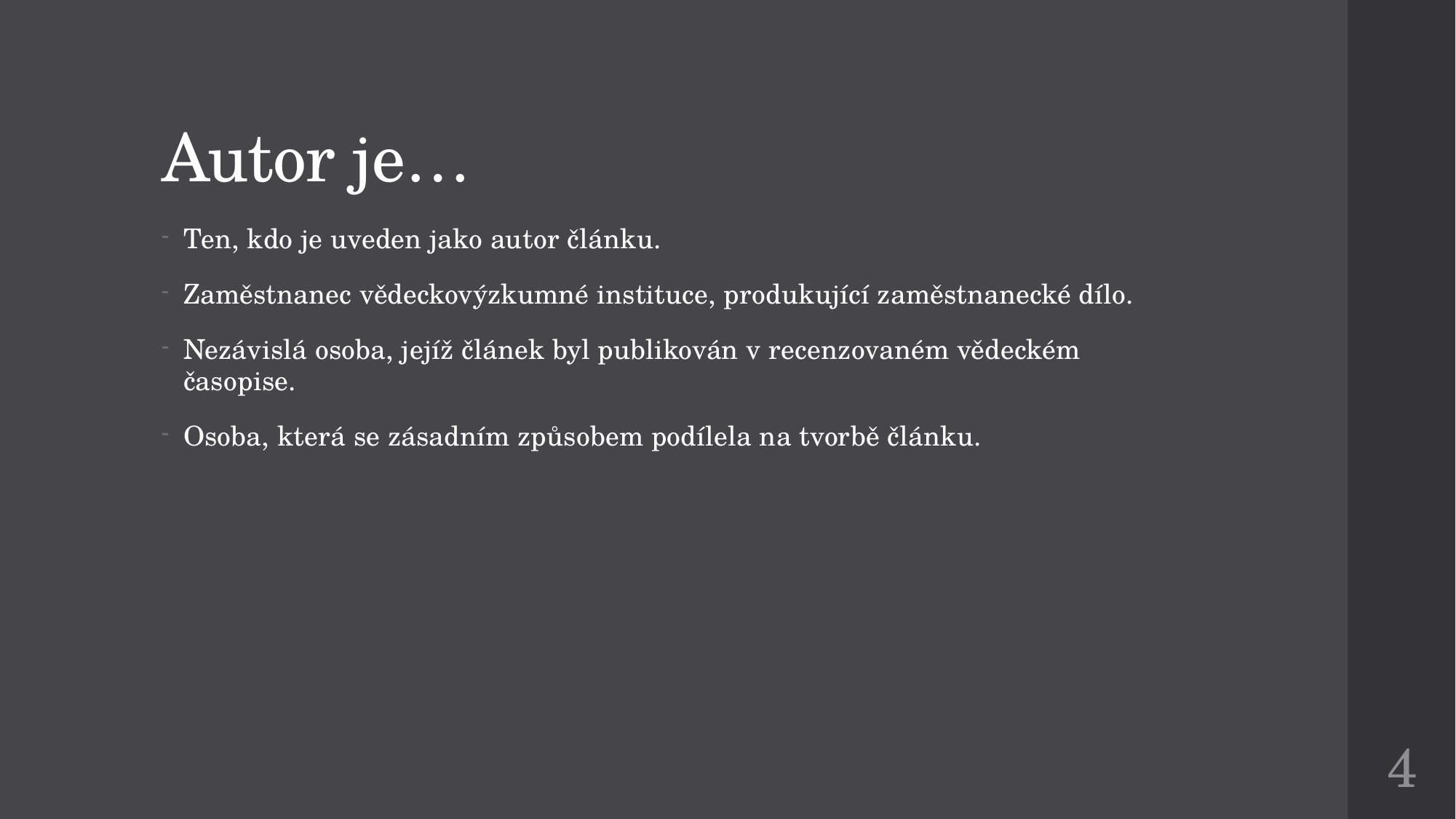

# Autor je…
Ten, kdo je uveden jako autor článku.
Zaměstnanec vědeckovýzkumné instituce, produkující zaměstnanecké dílo.
Nezávislá osoba, jejíž článek byl publikován v recenzovaném vědeckém časopise.
Osoba, která se zásadním způsobem podílela na tvorbě článku.
4